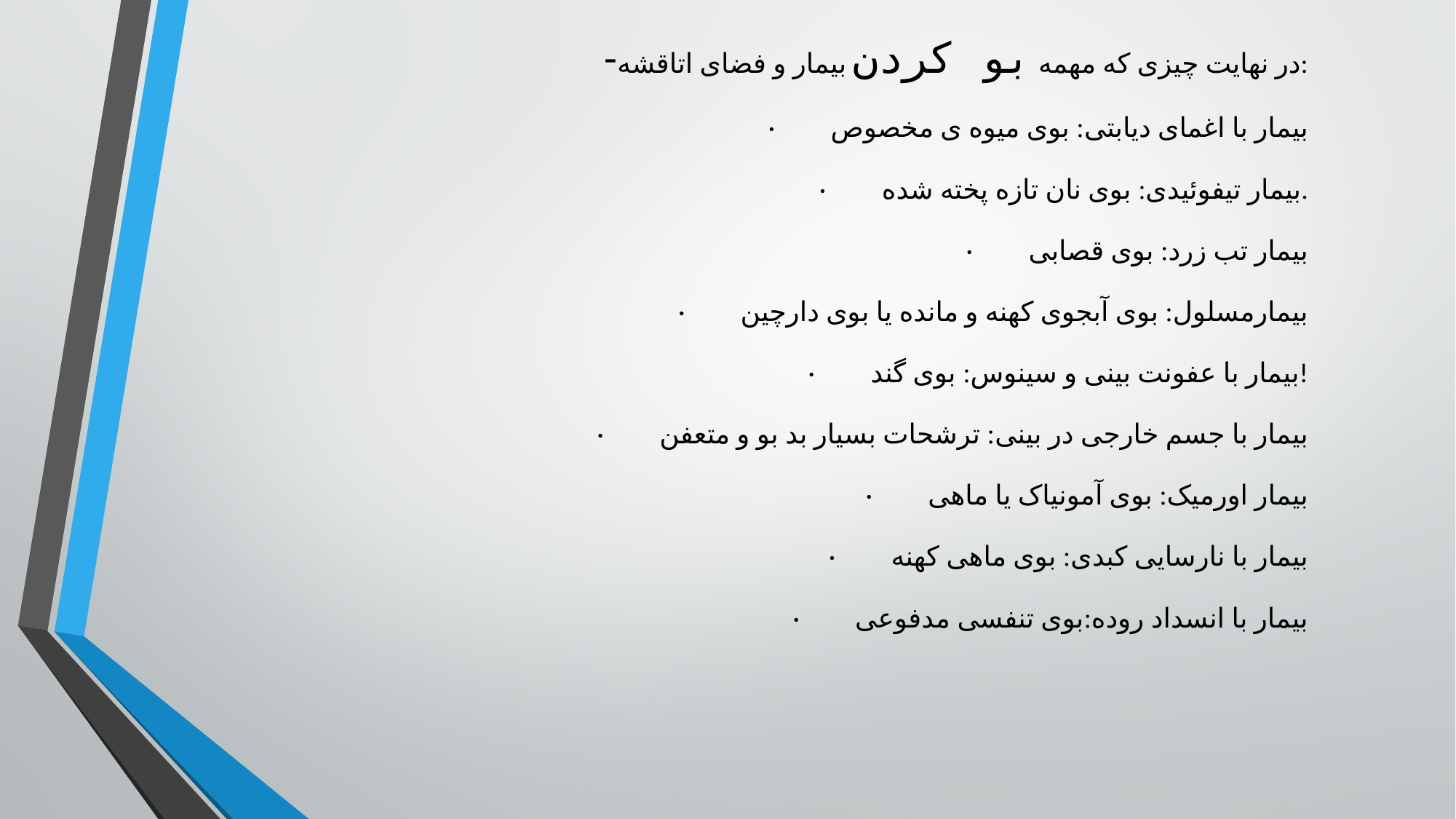

-در نهایت چیزی که مهمه بو کردن بیمار و فضای اتاقشه:
·         بیمار با اغمای دیابتی: بوی میوه ی مخصوص
·         بیمار تیفوئیدی: بوی نان تازه پخته شده.
·         بیمار تب زرد: بوی قصابی
·         بیمارمسلول: بوی آبجوی کهنه و مانده یا بوی دارچین
·         بیمار با عفونت بینی و سینوس: بوی گند!
·         بیمار با جسم خارجی در بینی: ترشحات بسیار بد بو و متعفن
·         بیمار اورمیک: بوی آمونیاک یا ماهی
·         بیمار با نارسایی کبدی: بوی ماهی کهنه
·         بیمار با انسداد روده:بوی تنفسی مدفوعی